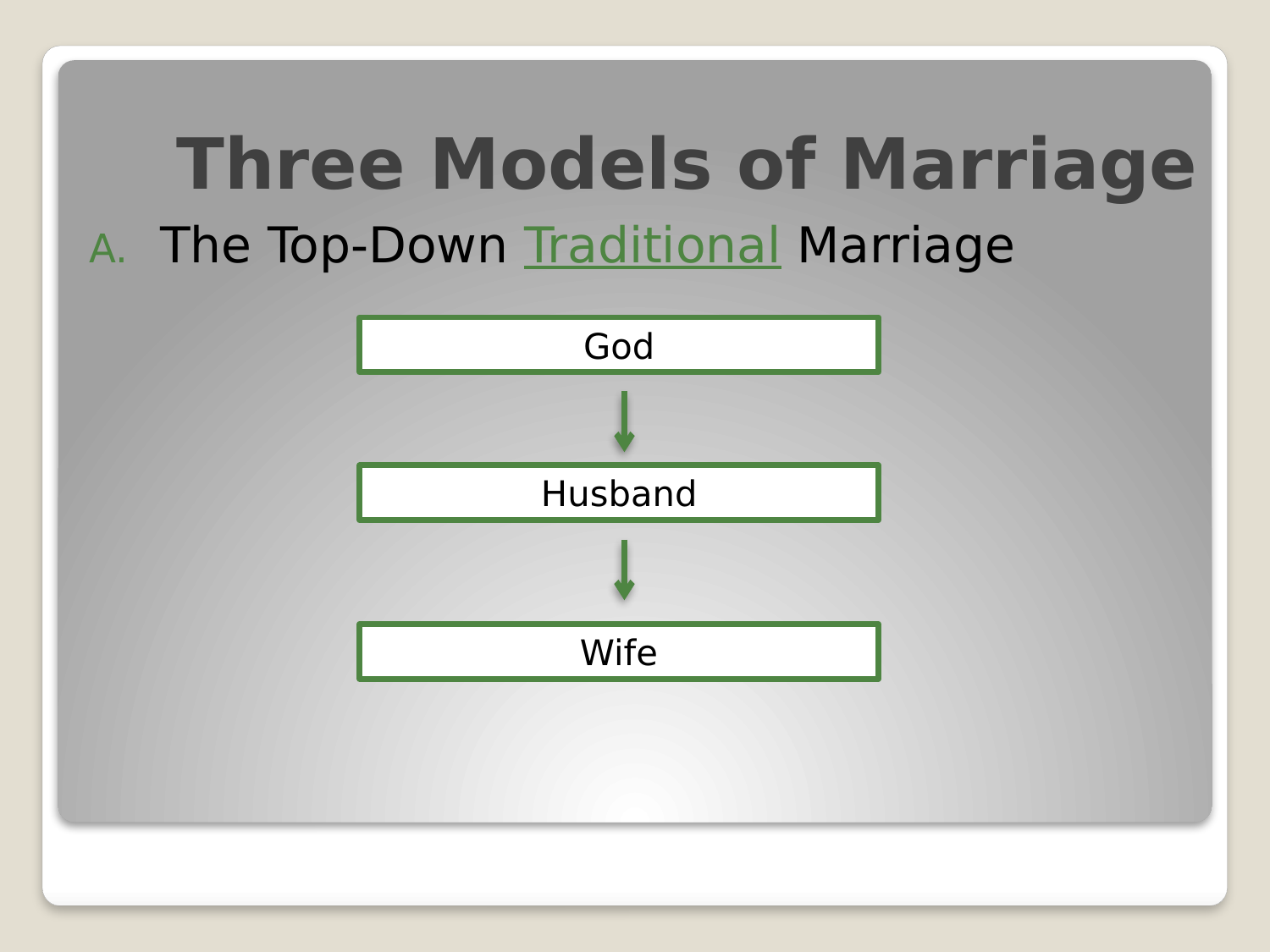

# Three Models of Marriage
The Top-Down Traditional Marriage

God
Husband
Wife